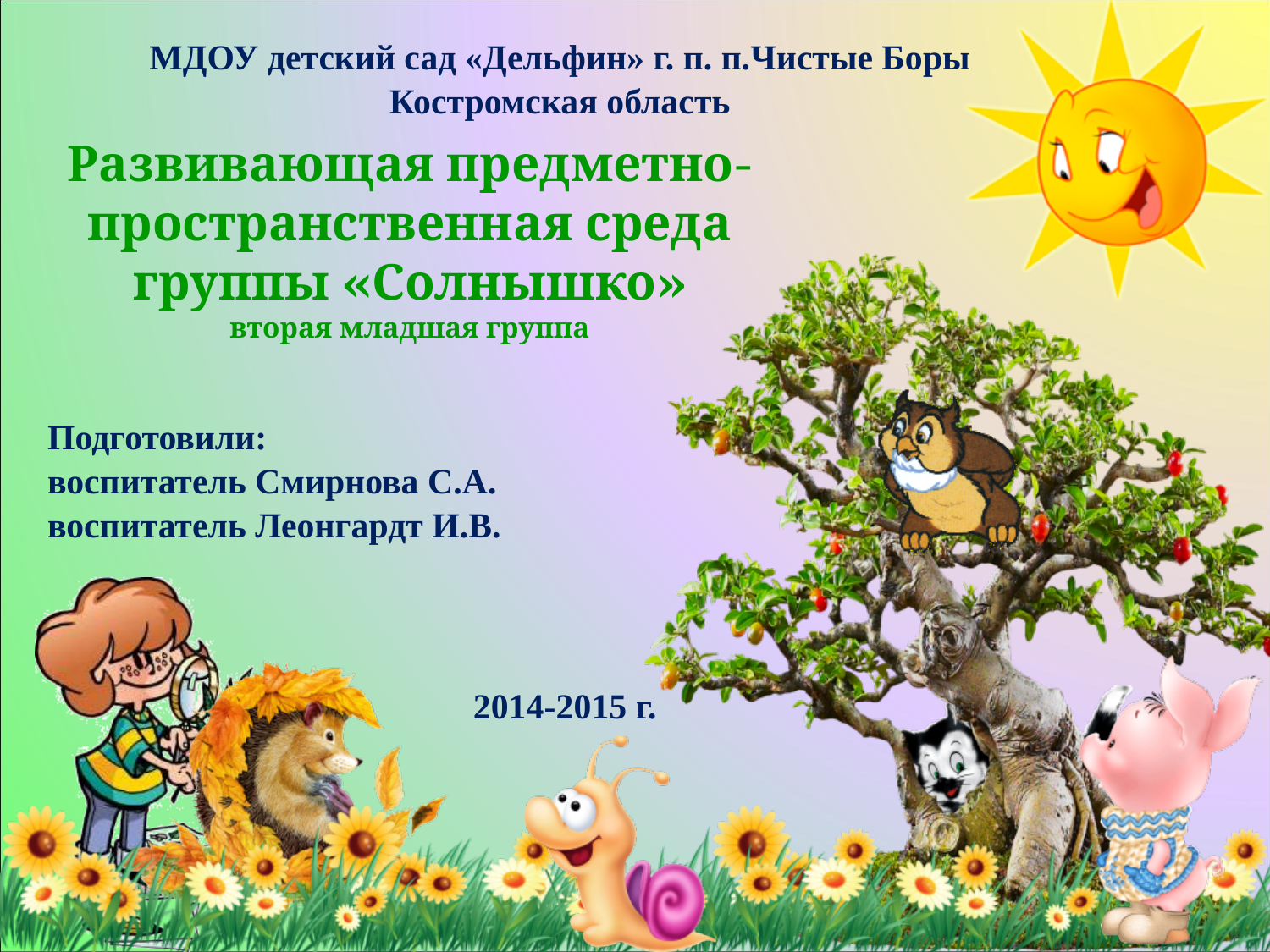

МДОУ детский сад «Дельфин» г. п. п.Чистые Боры Костромская область
Развивающая предметно-пространственная среда
группы «Солнышко»
вторая младшая группа
Подготовили:
воспитатель Смирнова С.А.
воспитатель Леонгардт И.В.

2014-2015 г.